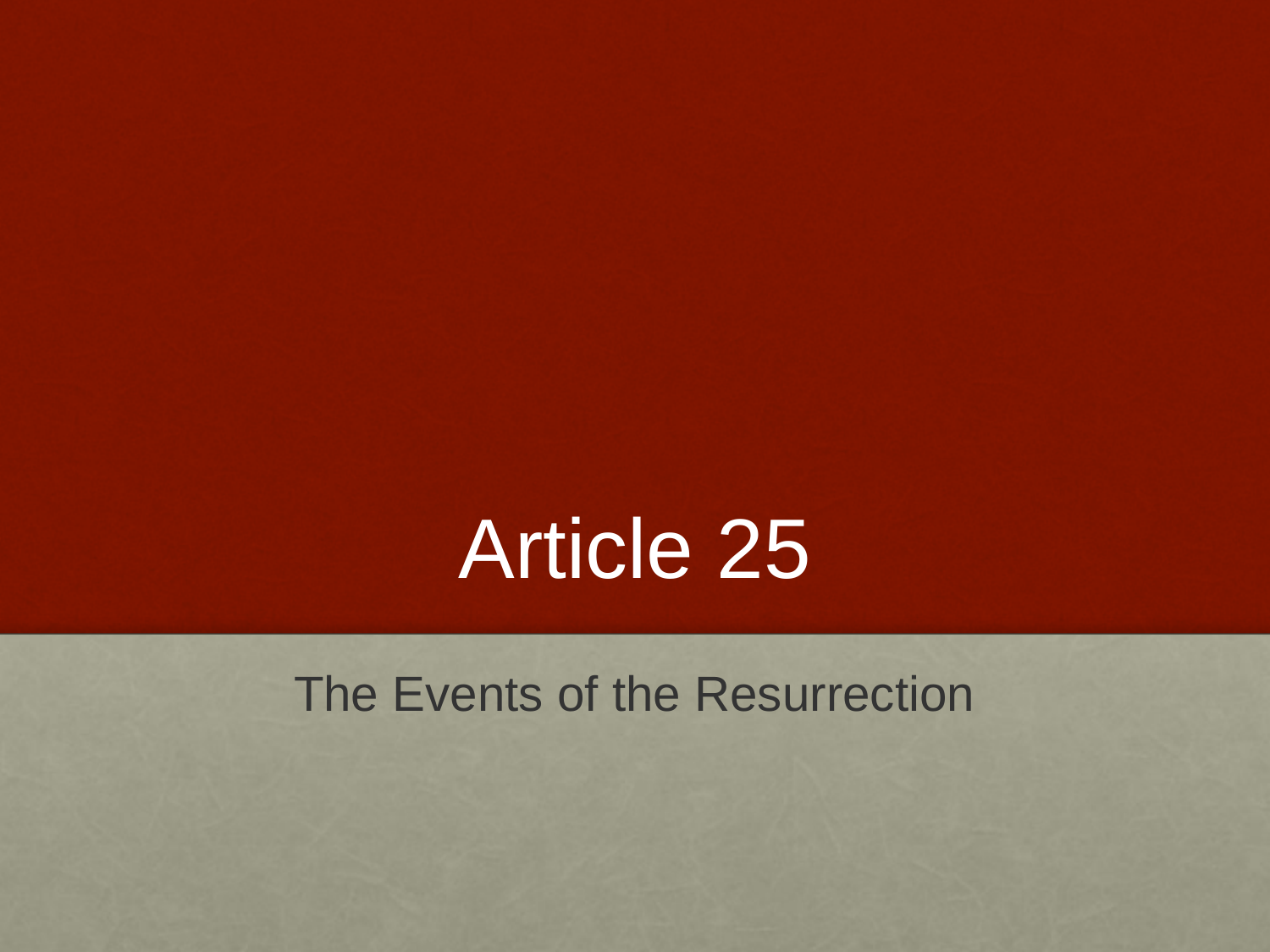

# Article 25
The Events of the Resurrection